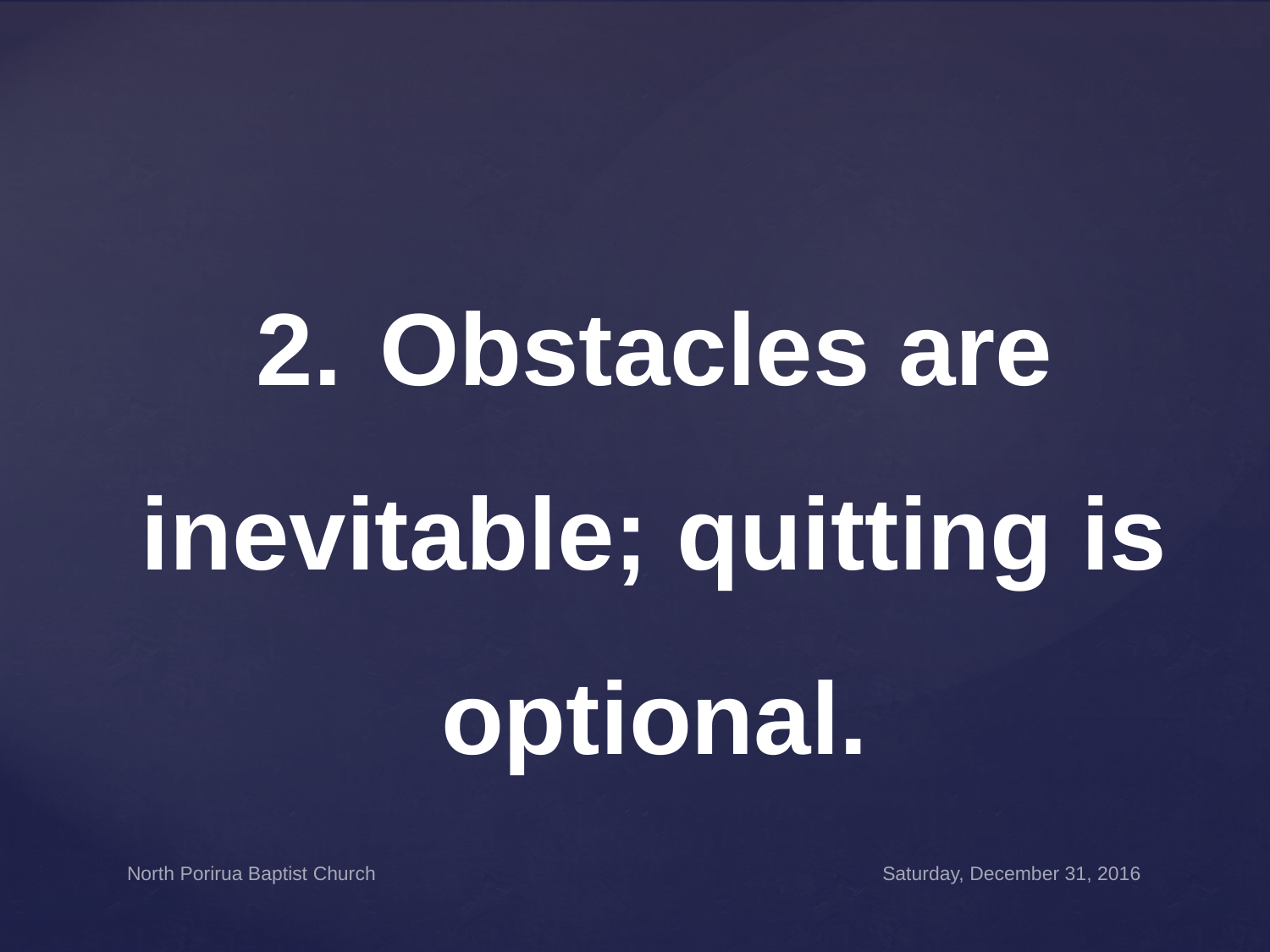

2.	Obstacles are inevitable; quitting is optional.
North Porirua Baptist Church
Saturday, December 31, 2016